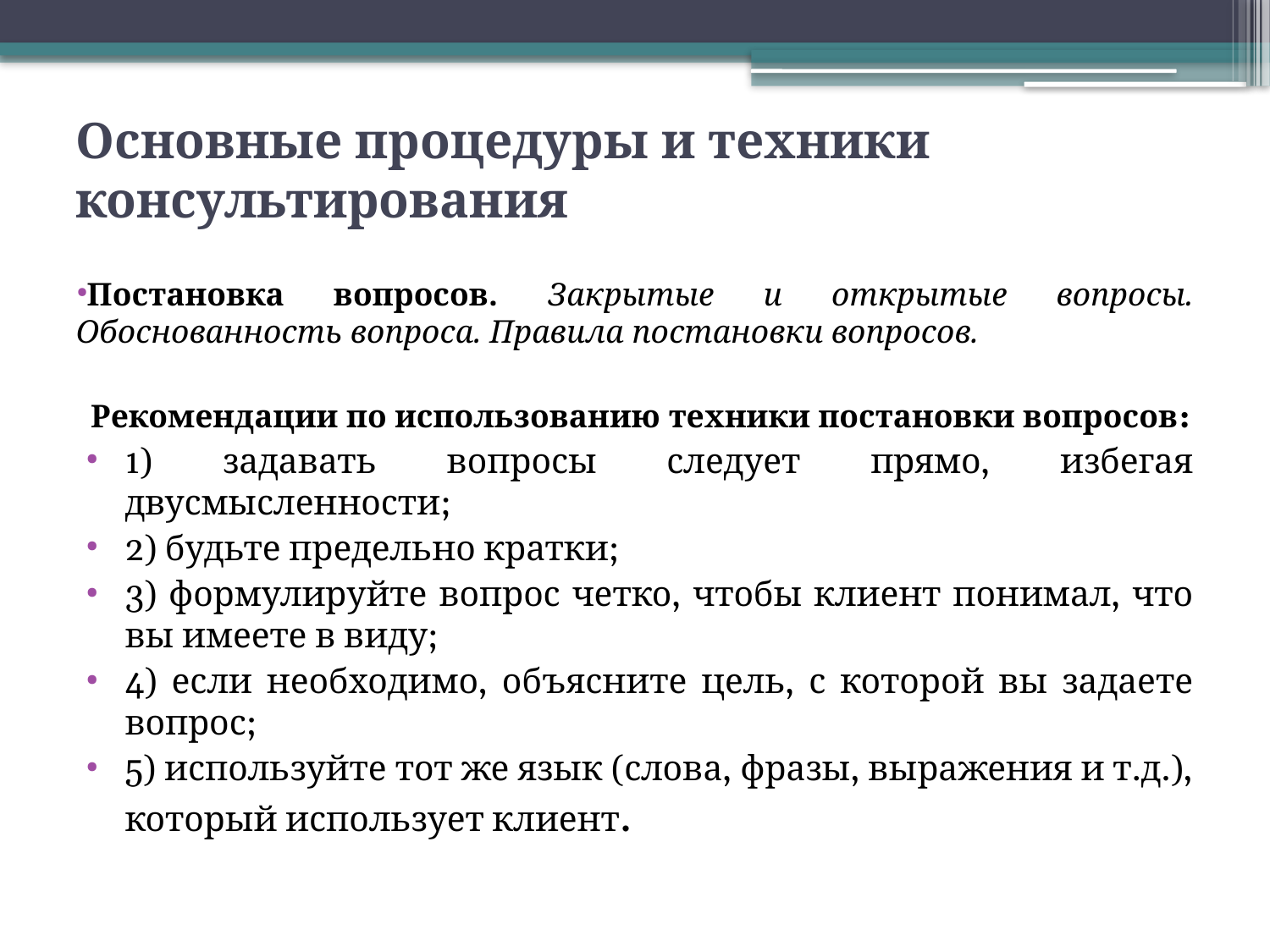

# Основные процедуры и техники консультирования
Постановка вопросов. Закрытые и открытые вопросы. Обоснованность вопроса. Правила постановки вопросов.

Рекомендации по использованию техники постановки вопросов:
1) задавать вопросы следует прямо, избегая двусмысленности;
2) будьте предельно кратки;
3) формулируйте вопрос четко, чтобы клиент понимал, что вы имеете в виду;
4) если необходимо, объясните цель, с которой вы задаете вопрос;
5) используйте тот же язык (слова, фразы, выражения и т.д.), который использует клиент.